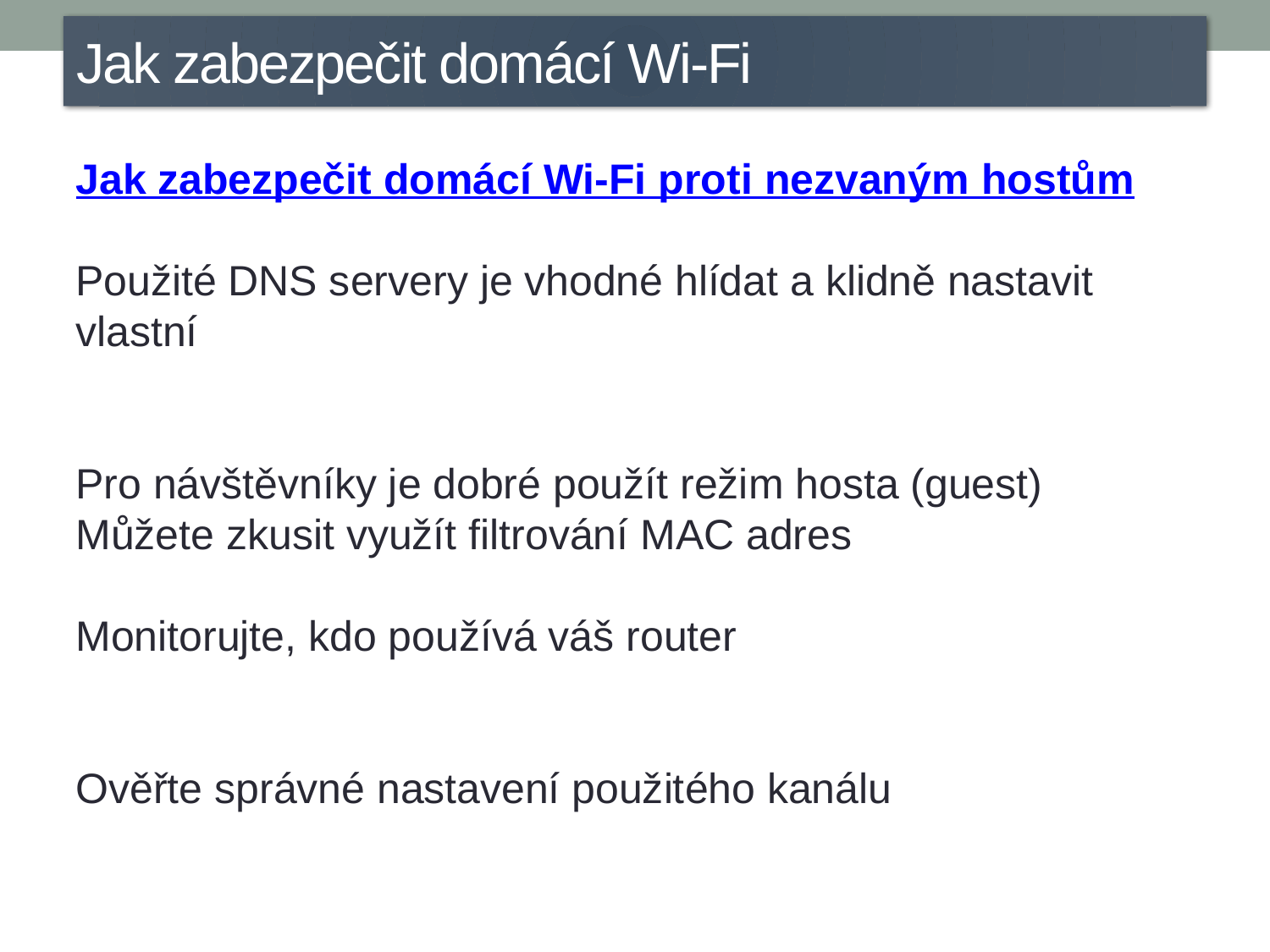

Jak zabezpečit domácí Wi-Fi
Jak zabezpečit domácí Wi-Fi proti nezvaným hostům

Použité DNS servery je vhodné hlídat a klidně nastavit vlastní

Pro návštěvníky je dobré použít režim hosta (guest)
Můžete zkusit využít filtrování MAC adres

Monitorujte, kdo používá váš router

Ověřte správné nastavení použitého kanálu